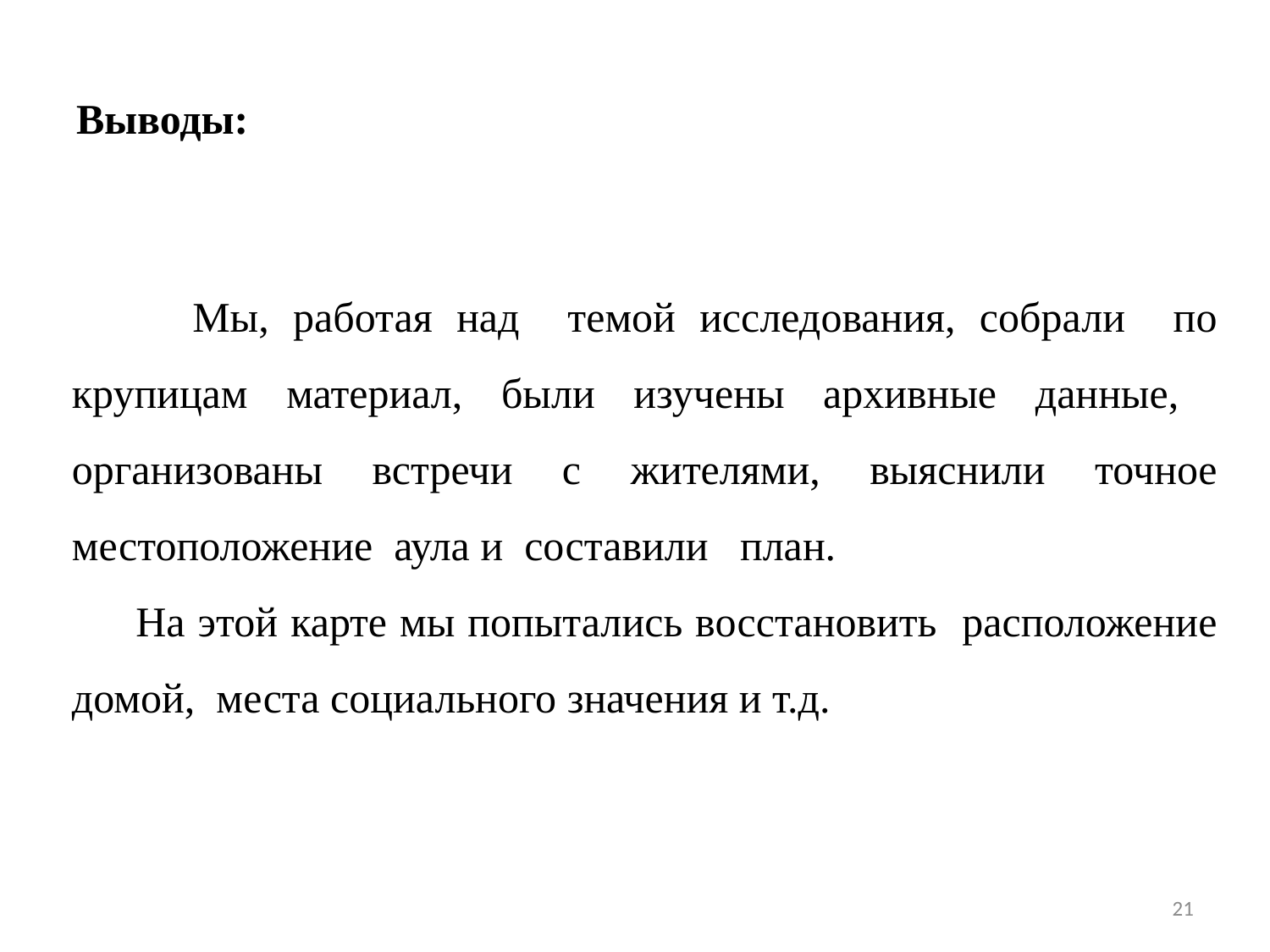

# Выводы:
     Мы, работая над  темой исследования, собрали  по крупицам материал, были изучены архивные данные,  организованы встречи с жителями, выяснили точное местоположение  аула и  составили   план.
     На этой карте мы попытались восстановить  расположение домой,  места социального значения и т.д.
21